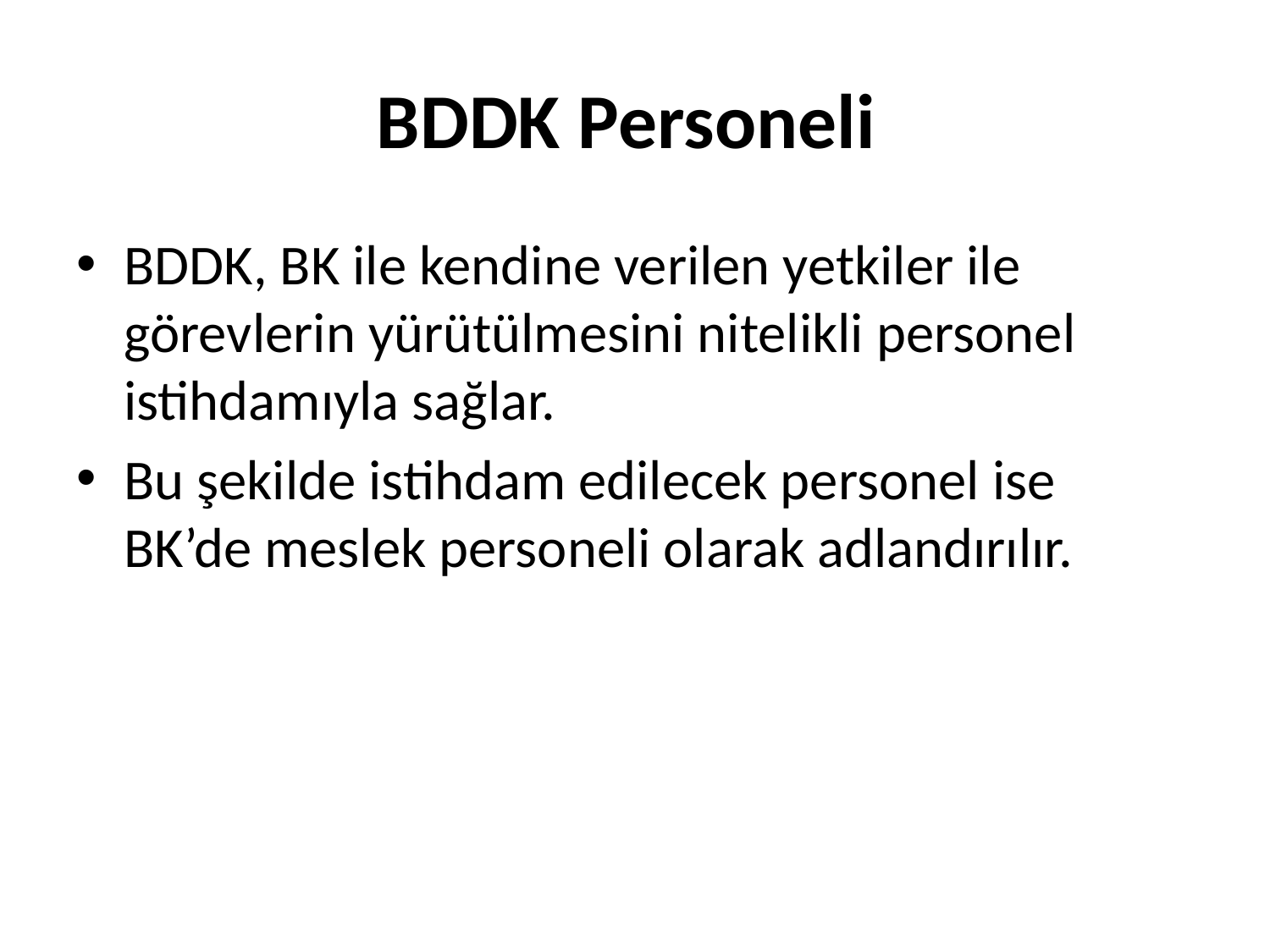

# BDDK Personeli
BDDK, BK ile kendine verilen yetkiler ile görevlerin yürütülmesini nitelikli personel istihdamıyla sağlar.
Bu şekilde istihdam edilecek personel ise BK’de meslek personeli olarak adlandırılır.